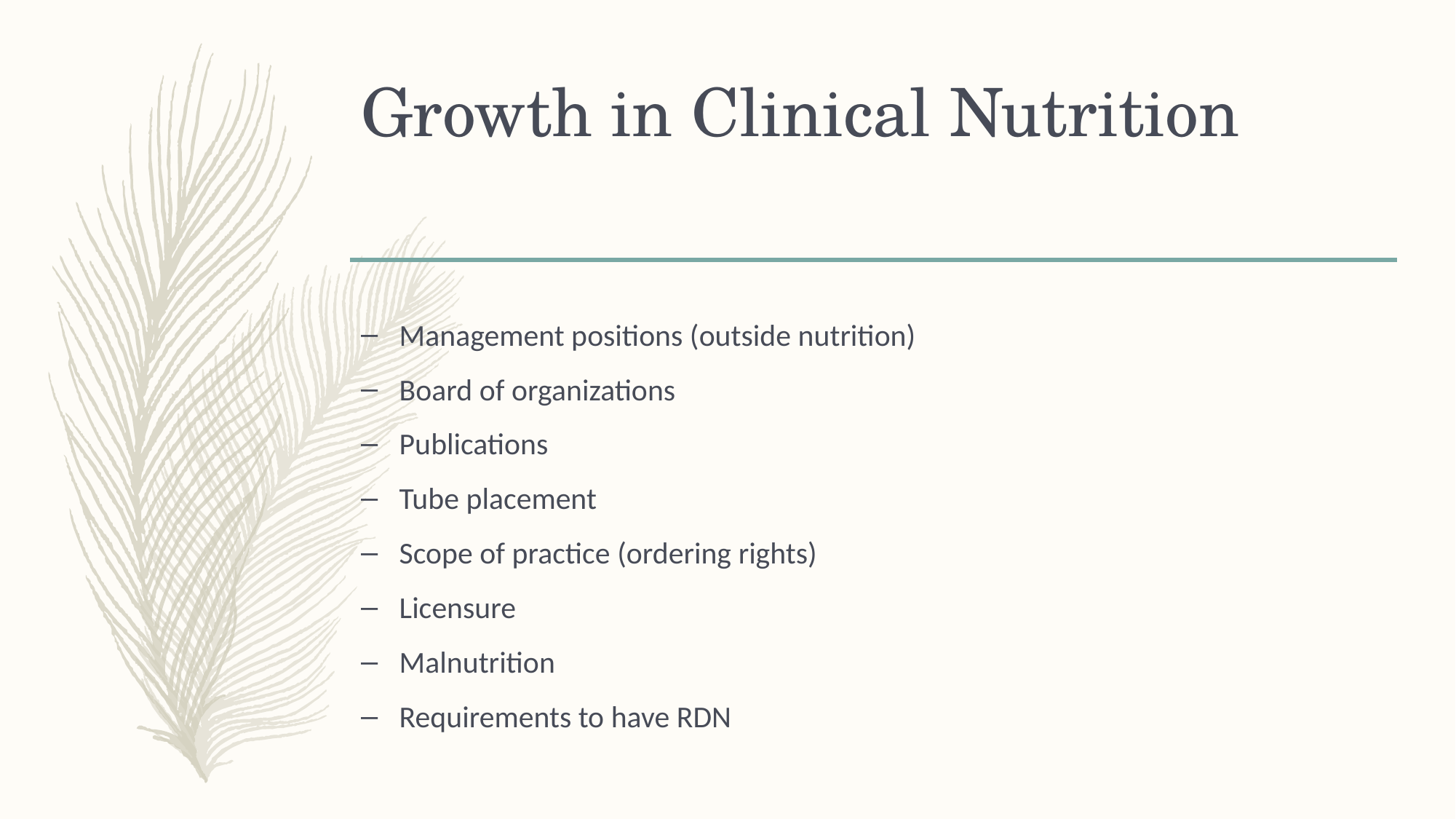

# Growth in Clinical Nutrition
Management positions (outside nutrition)
Board of organizations
Publications
Tube placement
Scope of practice (ordering rights)
Licensure
Malnutrition
Requirements to have RDN